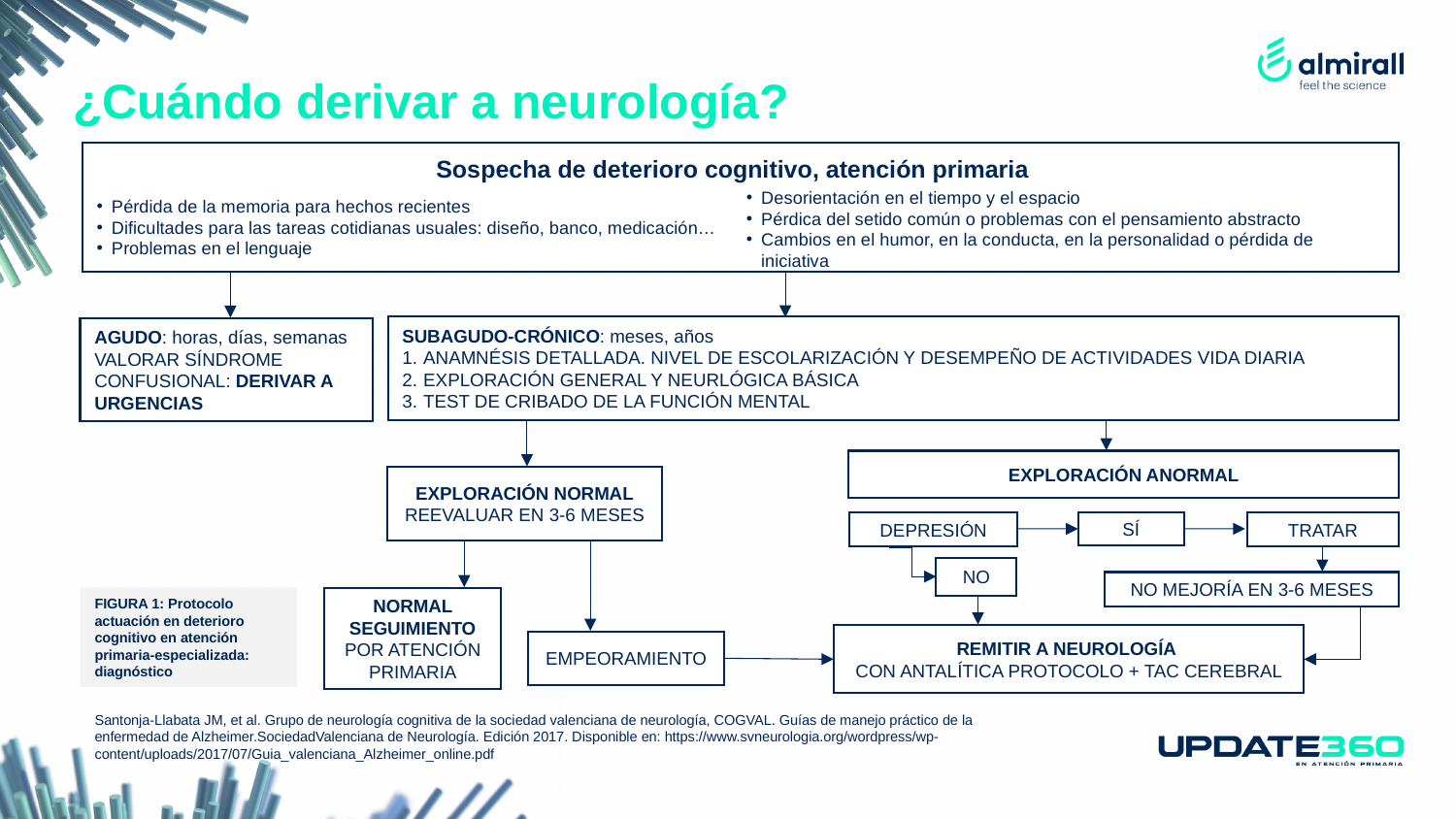

¿Cuándo derivar a neurología?

Pérdida de la memoria para hechos recientes
Dificultades para las tareas cotidianas usuales: diseño, banco, medicación…
Problemas en el lenguaje

Desorientación en el tiempo y el espacio
Pérdica del setido común o problemas con el pensamiento abstracto
Cambios en el humor, en la conducta, en la personalidad o pérdida de iniciativa
Sospecha de deterioro cognitivo, atención primaria
SUBAGUDO-CRÓNICO: meses, años
ANAMNÉSIS DETALLADA. NIVEL DE ESCOLARIZACIÓN Y DESEMPEÑO DE ACTIVIDADES VIDA DIARIA
EXPLORACIÓN GENERAL Y NEURLÓGICA BÁSICA
TEST DE CRIBADO DE LA FUNCIÓN MENTAL
AGUDO: horas, días, semanas
VALORAR SÍNDROME CONFUSIONAL: DERIVAR A URGENCIAS
EXPLORACIÓN ANORMAL
EXPLORACIÓN NORMAL
REEVALUAR EN 3-6 MESES
DEPRESIÓN
TRATAR
SÍ
NO
NO MEJORÍA EN 3-6 MESES
FIGURA 1: Protocolo actuación en deterioro cognitivo en atención primaria-especializada: diagnóstico
NORMAL SEGUIMIENTO
POR ATENCIÓN PRIMARIA
REMITIR A NEUROLOGÍA
CON ANTALÍTICA PROTOCOLO + TAC CEREBRAL
EMPEORAMIENTO
Santonja-Llabata JM, et al. Grupo de neurología cognitiva de la sociedad valenciana de neurología, COGVAL. Guías de manejo práctico de la enfermedad de Alzheimer.SociedadValenciana de Neurología. Edición 2017. Disponible en: https://www.svneurologia.org/wordpress/wp-content/uploads/2017/07/Guia_valenciana_Alzheimer_online.pdf